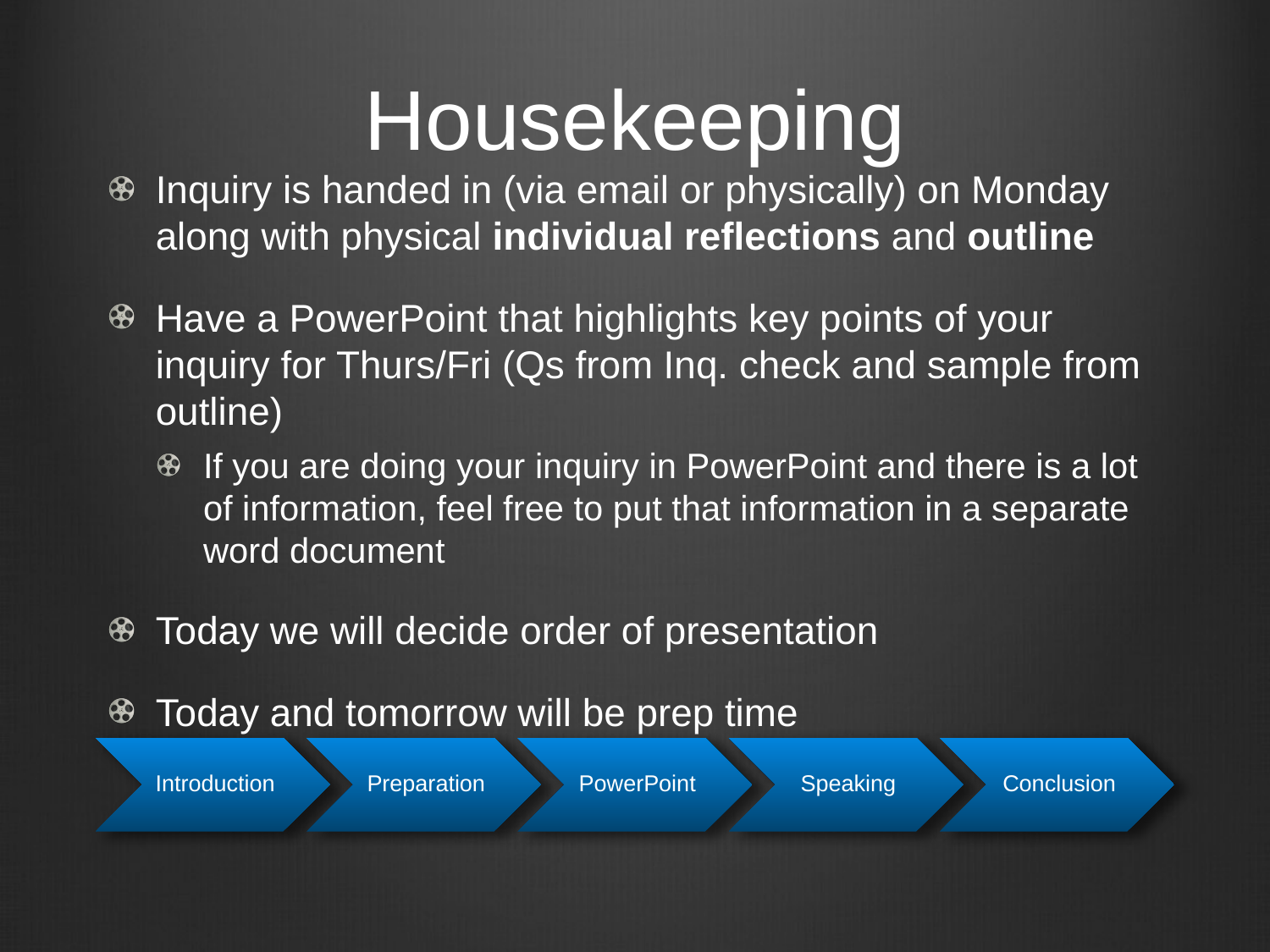

# Housekeeping
Inquiry is handed in (via email or physically) on Monday along with physical individual reflections and outline
Have a PowerPoint that highlights key points of your inquiry for Thurs/Fri (Qs from Inq. check and sample from outline)
If you are doing your inquiry in PowerPoint and there is a lot of information, feel free to put that information in a separate word document
Today we will decide order of presentation
Today and tomorrow will be prep time

Introduction
Preparation
PowerPoint
Speaking
Conclusion